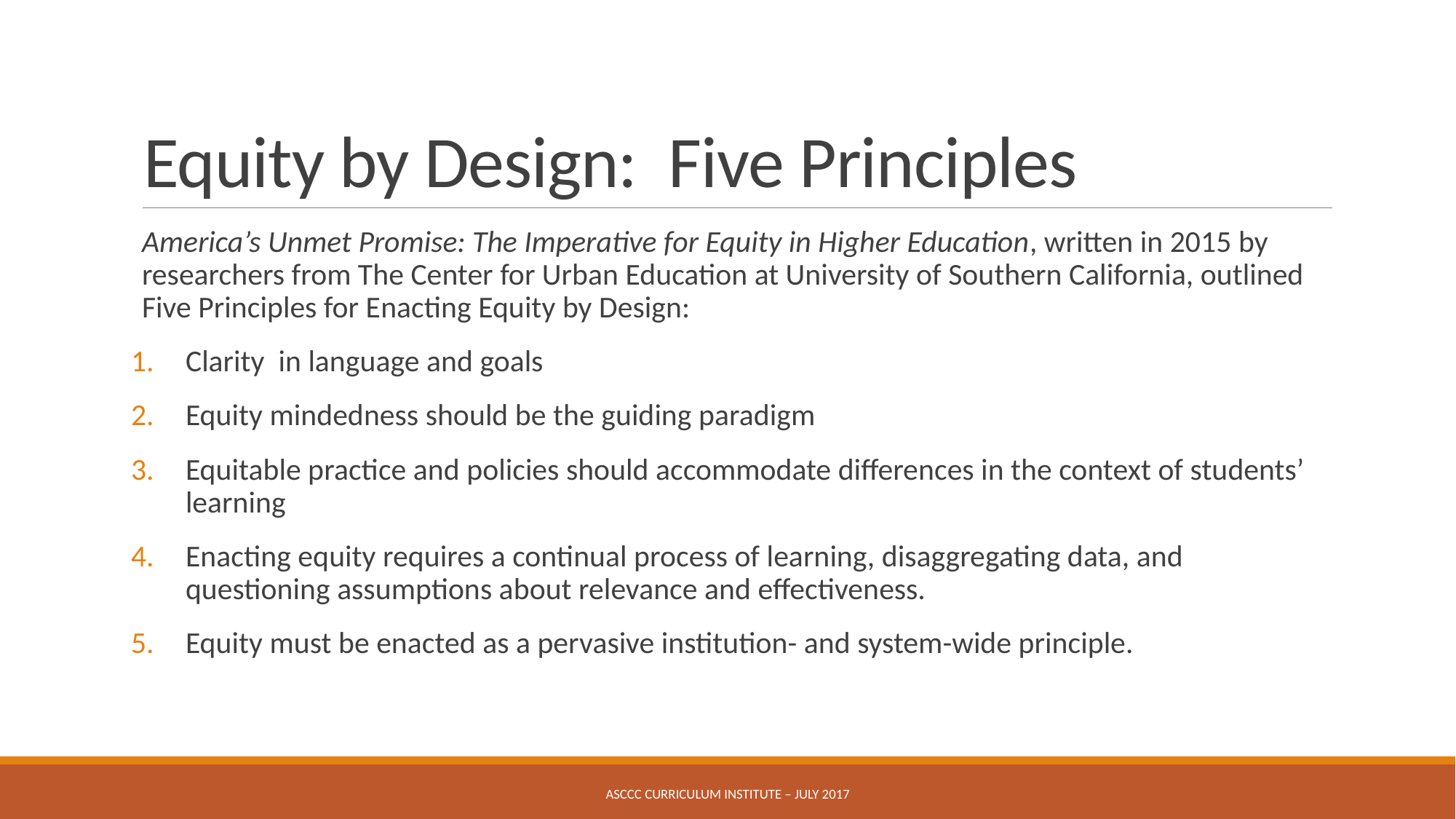

# Equity by Design:  Five Principles
America’s Unmet Promise: The Imperative for Equity in Higher Education, written in 2015 by researchers from The Center for Urban Education at University of Southern California, outlined Five Principles for Enacting Equity by Design:
Clarity  in language and goals
Equity mindedness should be the guiding paradigm
Equitable practice and policies should accommodate differences in the context of students’ learning
Enacting equity requires a continual process of learning, disaggregating data, and questioning assumptions about relevance and effectiveness.
Equity must be enacted as a pervasive institution- and system-wide principle.

ASCCC Curriculum Institute – July 2017